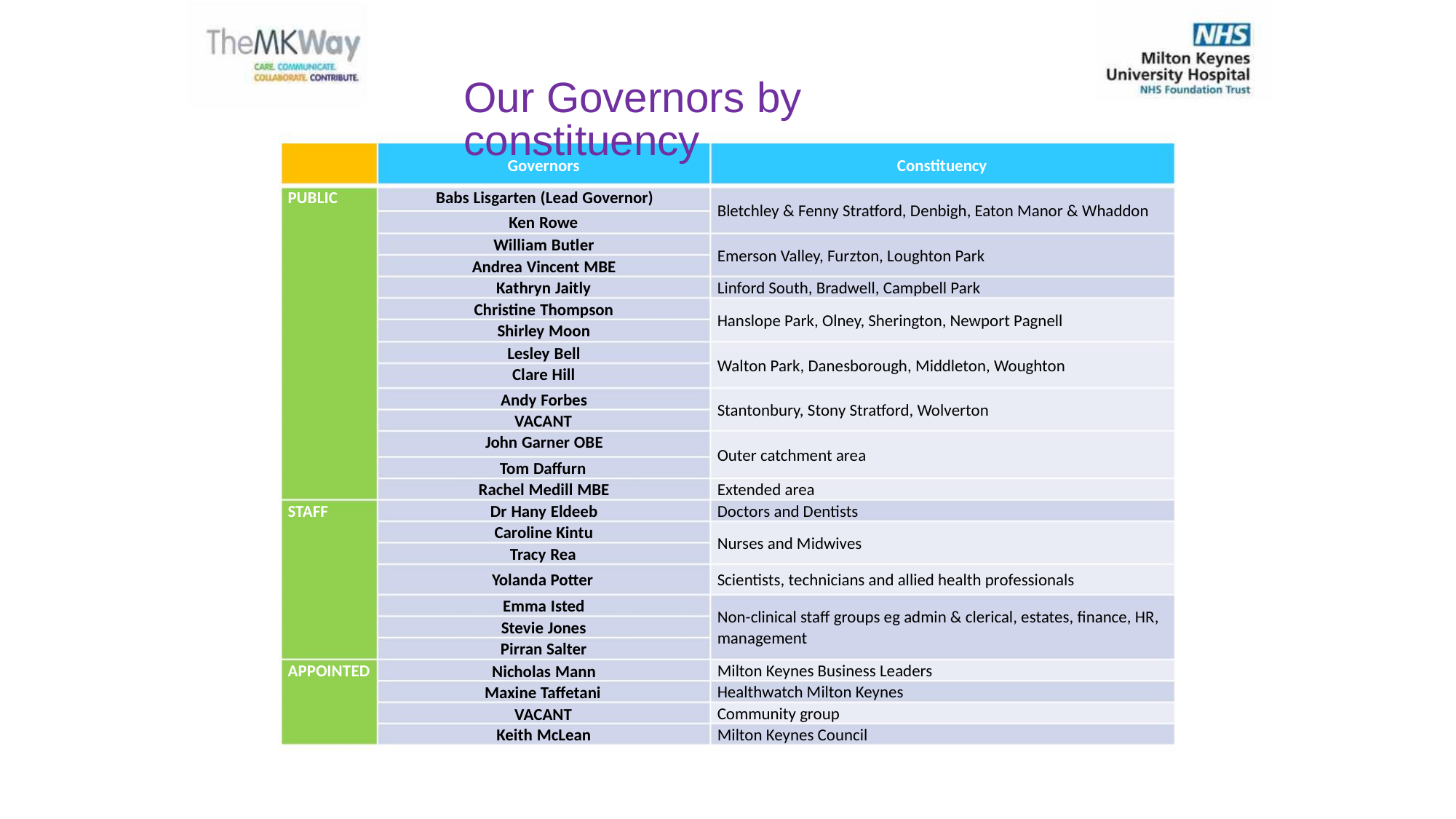

Our Governors by constituency
Governors
Constituency
PUBLIC
Babs Lisgarten (Lead Governor)
Bletchley & Fenny Stratford, Denbigh, Eaton Manor & Whaddon
Ken Rowe
William Butler
Andrea Vincent MBE
Kathryn Jaitly
Christine Thompson
Shirley Moon
Lesley Bell
Emerson Valley, Furzton, Loughton Park
Linford South, Bradwell, Campbell Park
Hanslope Park, Olney, Sherington, Newport Pagnell
Walton Park, Danesborough, Middleton, Woughton
Stantonbury, Stony Stratford, Wolverton
Outer catchment area
Clare Hill
Andy Forbes
VACANT
John Garner OBE
Tom Daffurn
Rachel Medill MBE
Dr Hany Eldeeb
Caroline Kintu
Tracy Rea
Extended area
Doctors and Dentists
STAFF
Nurses and Midwives
Yolanda Potter
Scientists, technicians and allied health professionals
Emma Isted
Stevie Jones
Pirran Salter
Nicholas Mann
Maxine Taffetani
VACANT
Non-clinical staff groups eg admin & clerical, estates, finance, HR,
management
APPOINTED
Milton Keynes Business Leaders
Healthwatch Milton Keynes
Community group
Keith McLean
Milton Keynes Council